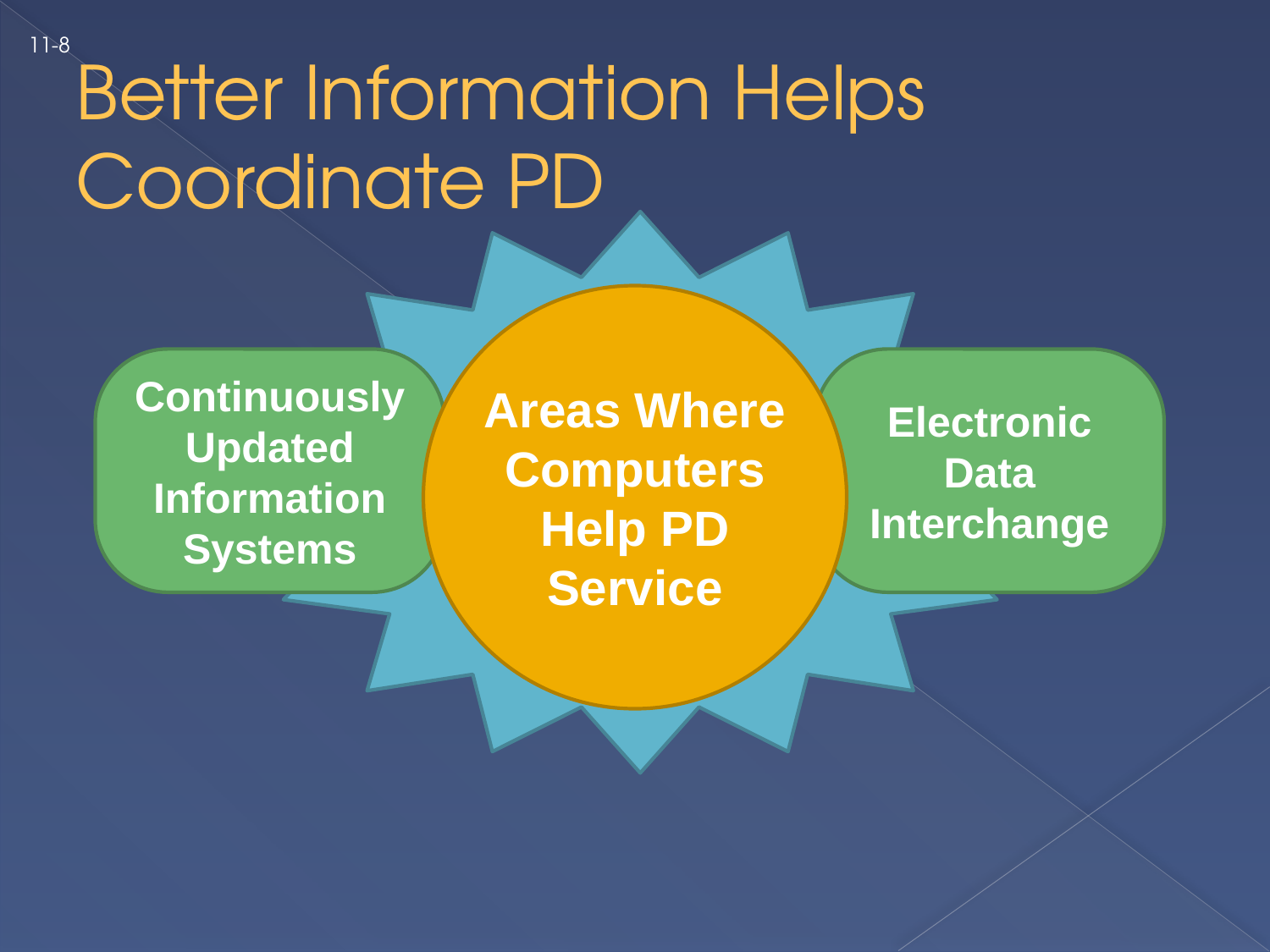

11-8
# Better Information Helps Coordinate PD

Areas Where
Computers
Help PD
Service
Continuously Updated Information Systems
Electronic Data Interchange